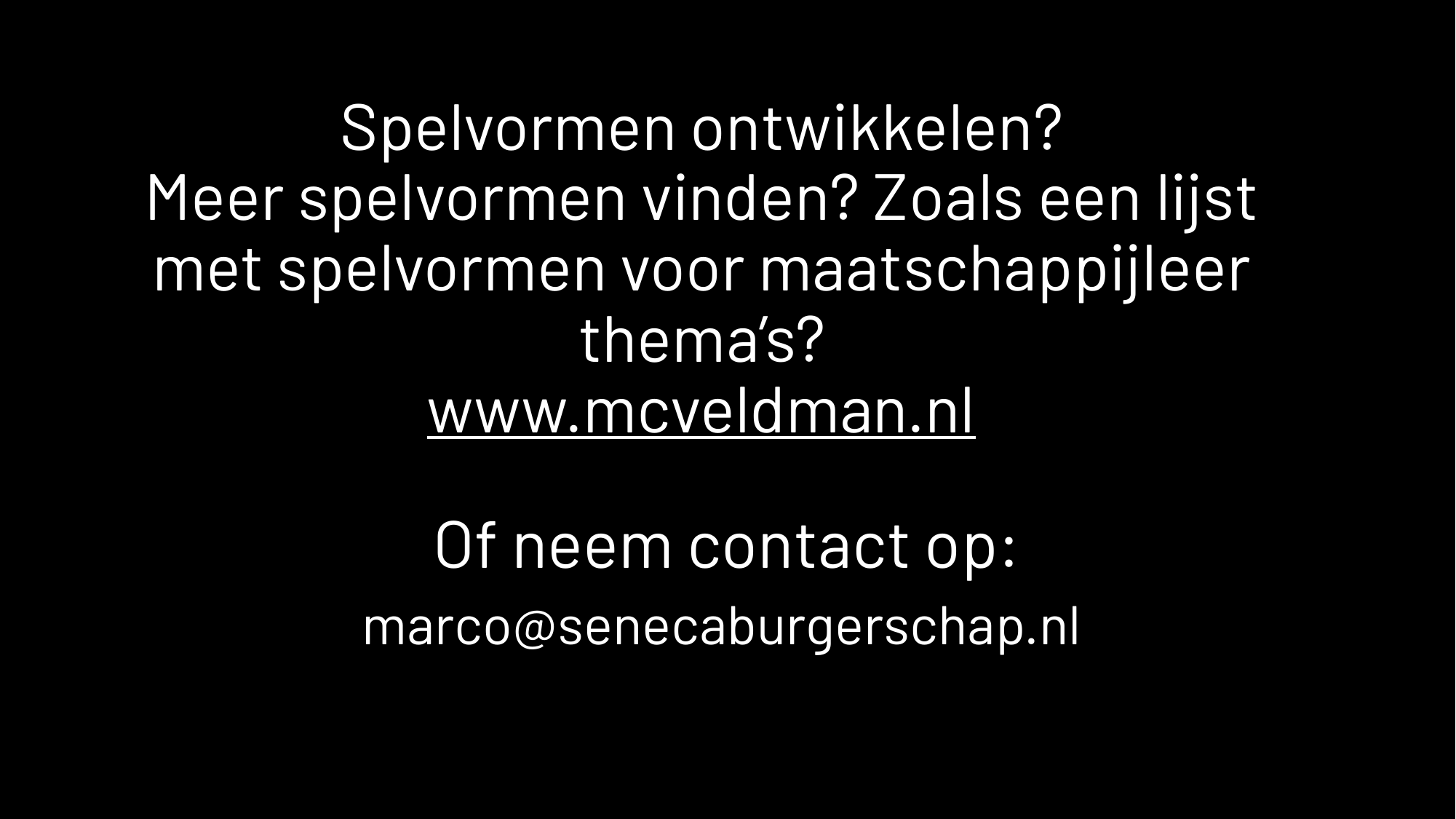

# Spelvormen ontwikkelen? Meer spelvormen vinden? Zoals een lijst met spelvormen voor maatschappijleer thema’s? www.mcveldman.nl

Of neem contact op:
marco@senecaburgerschap.nl